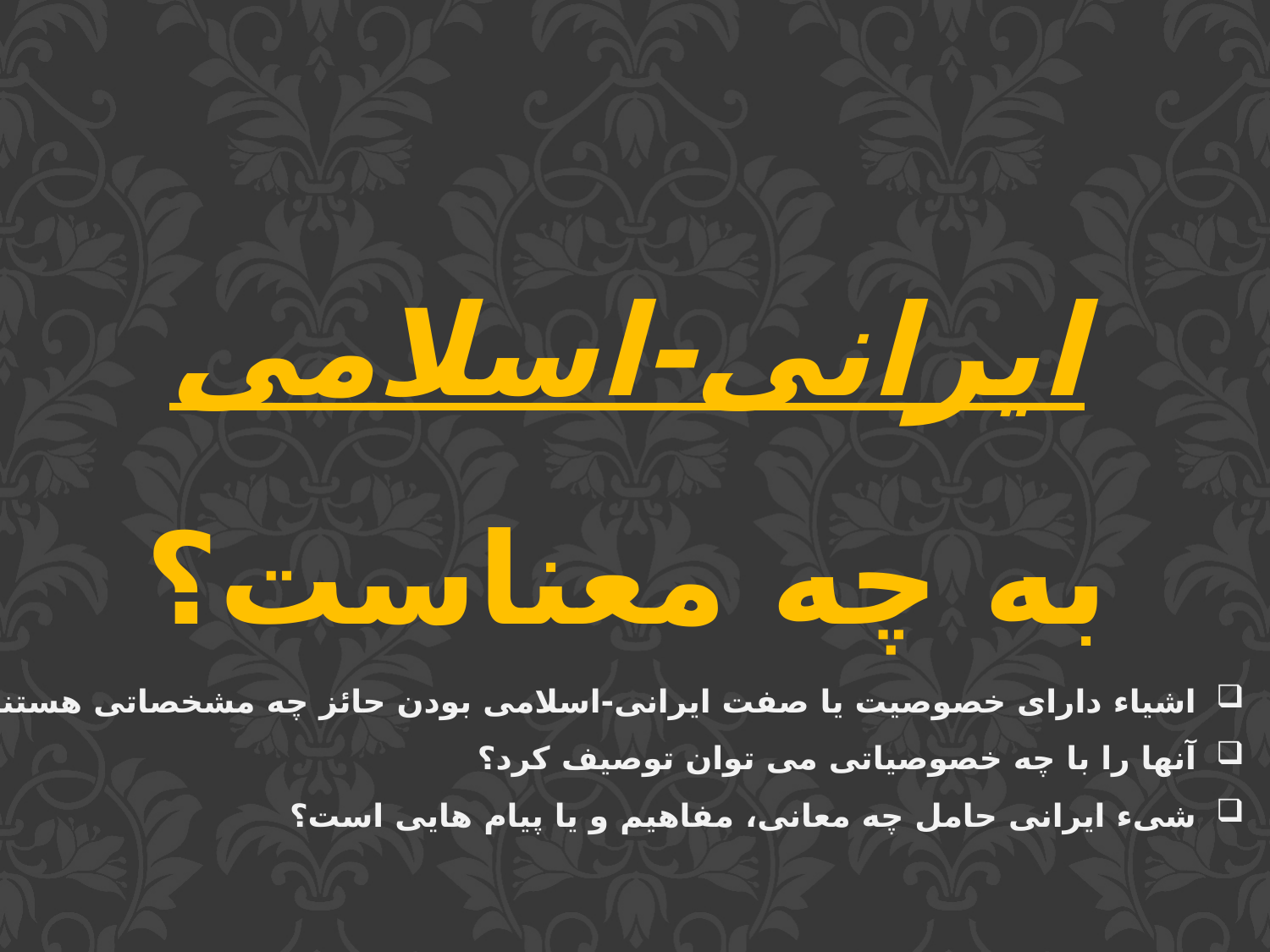

ایرانی-اسلامی
به چه معناست؟
اشیاء دارای خصوصیت یا صفت ایرانی-اسلامی بودن حائز چه مشخصاتی هستند؟
آنها را با چه خصوصیاتی می توان توصیف کرد؟
شیء ایرانی حامل چه معانی، مفاهیم و یا پیام هایی است؟